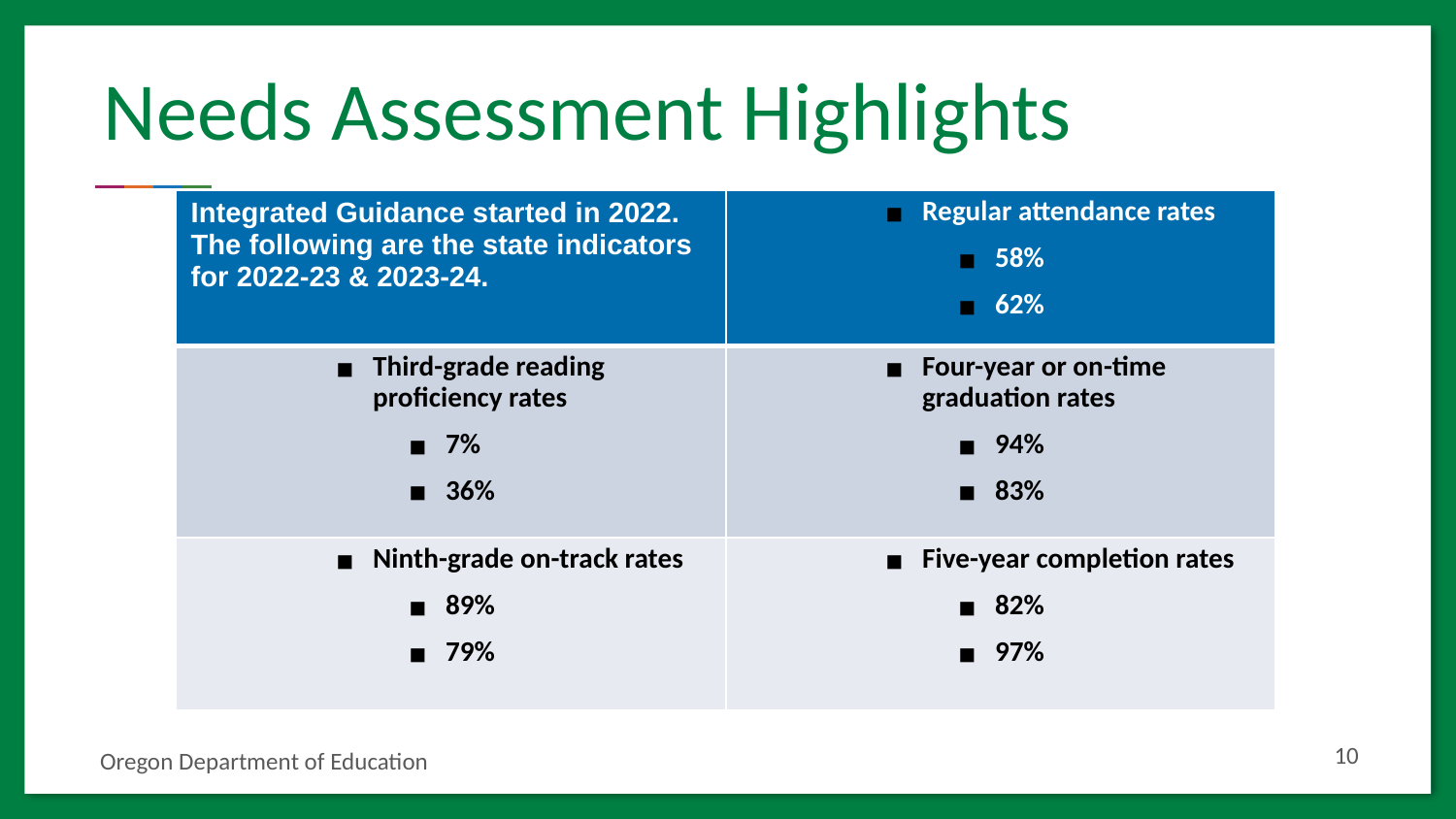

# Needs Assessment Highlights
| Integrated Guidance started in 2022. The following are the state indicators for 2022-23 & 2023-24. | Regular attendance rates 58% 62% |
| --- | --- |
| Third-grade reading proficiency rates 7% 36% | Four-year or on-time graduation rates 94% 83% |
| Ninth-grade on-track rates 89% 79% | Five-year completion rates 82% 97% |
Key indicator scores
10